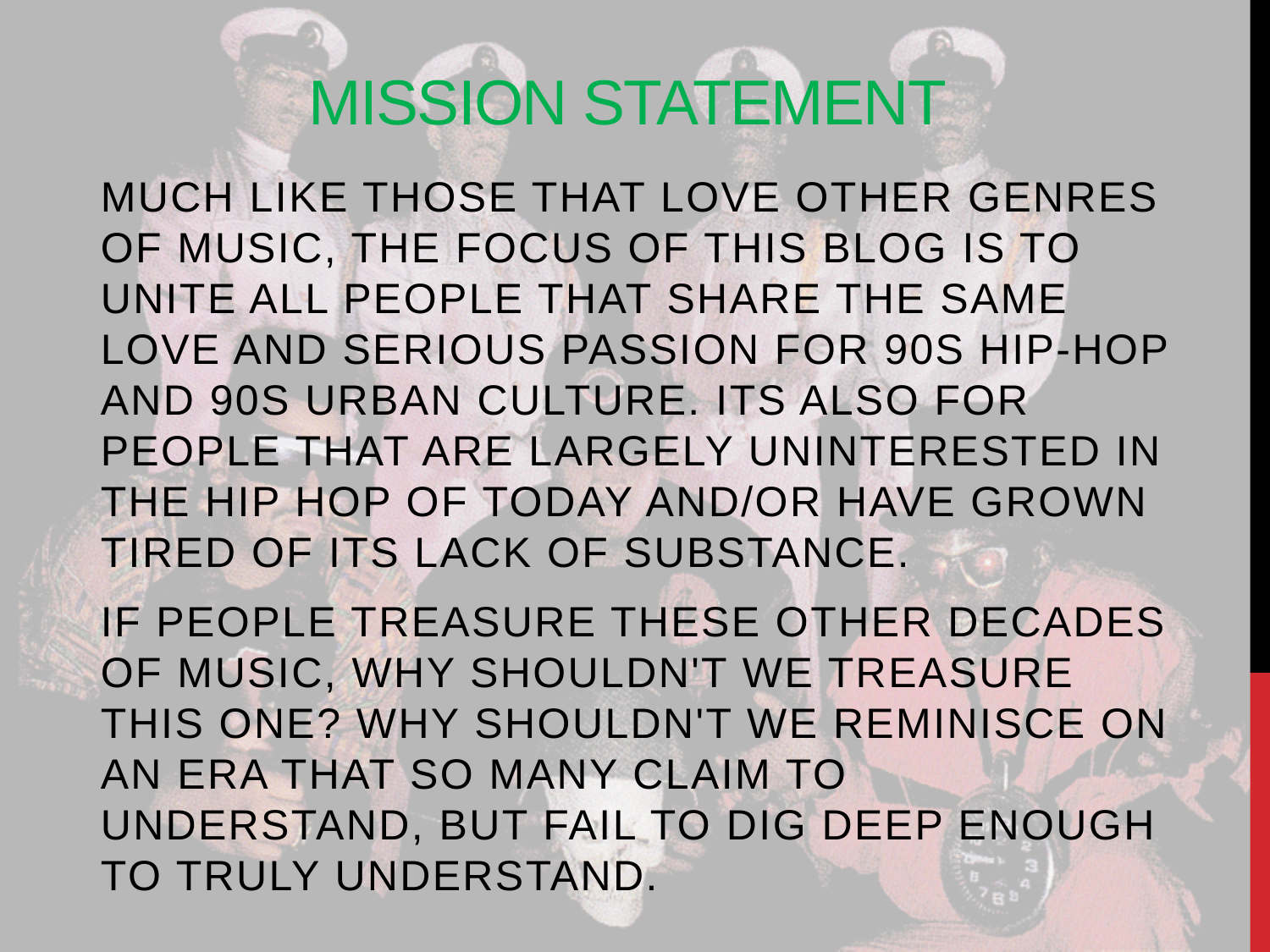

# Mission Statement
Much like those that love other genres of music, the focus of this blog is to unite all people that share the same love and serious passion for 90s hip-hop and 90s urban culture. Its also for people that are largely uninterested in the hip hop of today and/or have grown tired of its lack of substance.
If people treasure these other decades of music, why shouldn't we treasure this one? Why shouldn't we reminisce on an era that so many claim to understand, but fail to dig deep enough to truly understand.